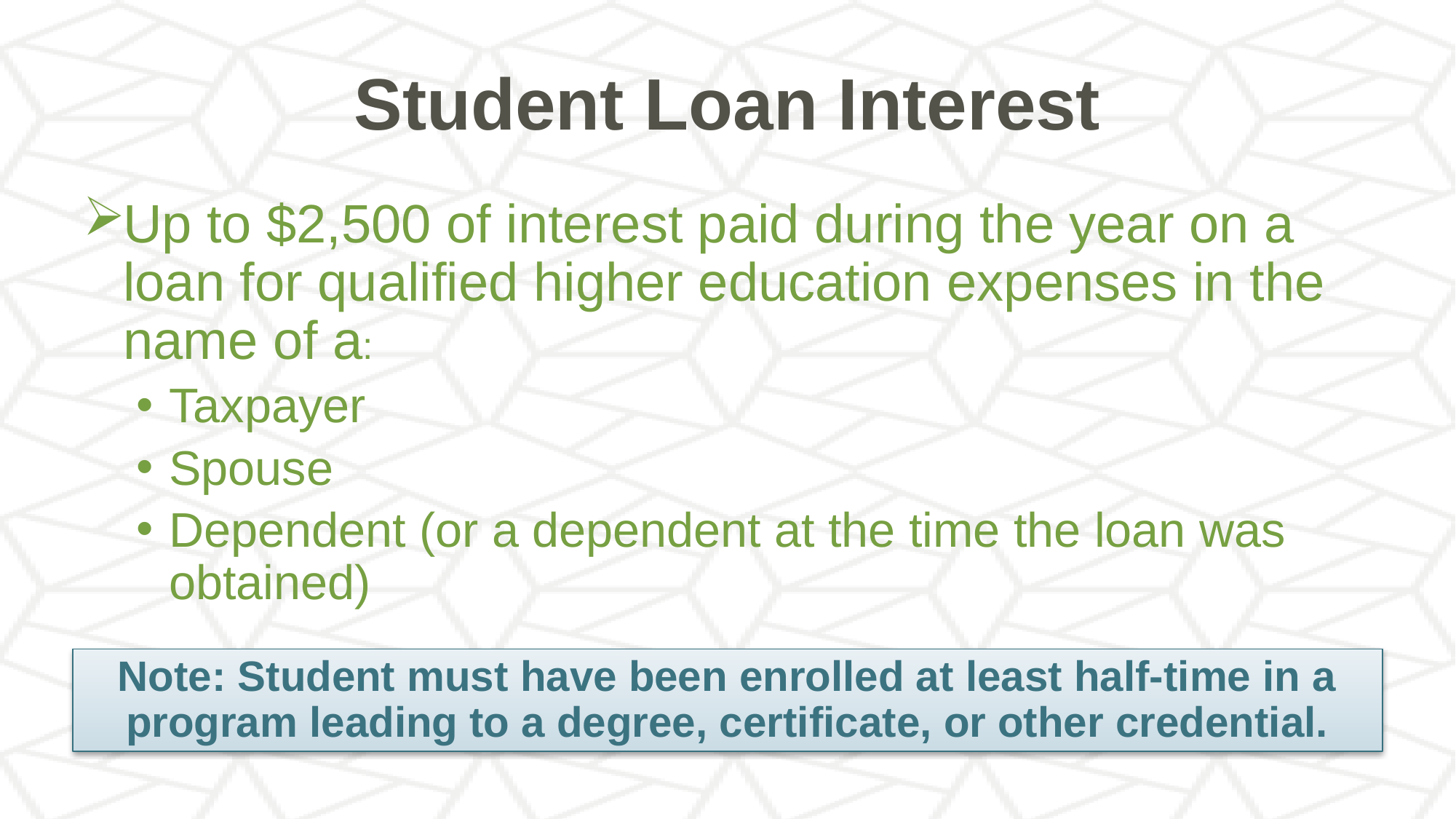

# Student Loan Interest
Up to $2,500 of interest paid during the year on a loan for qualified higher education expenses in the name of a:
Taxpayer
Spouse
Dependent (or a dependent at the time the loan was obtained)
Note: Student must have been enrolled at least half-time in a program leading to a degree, certificate, or other credential.